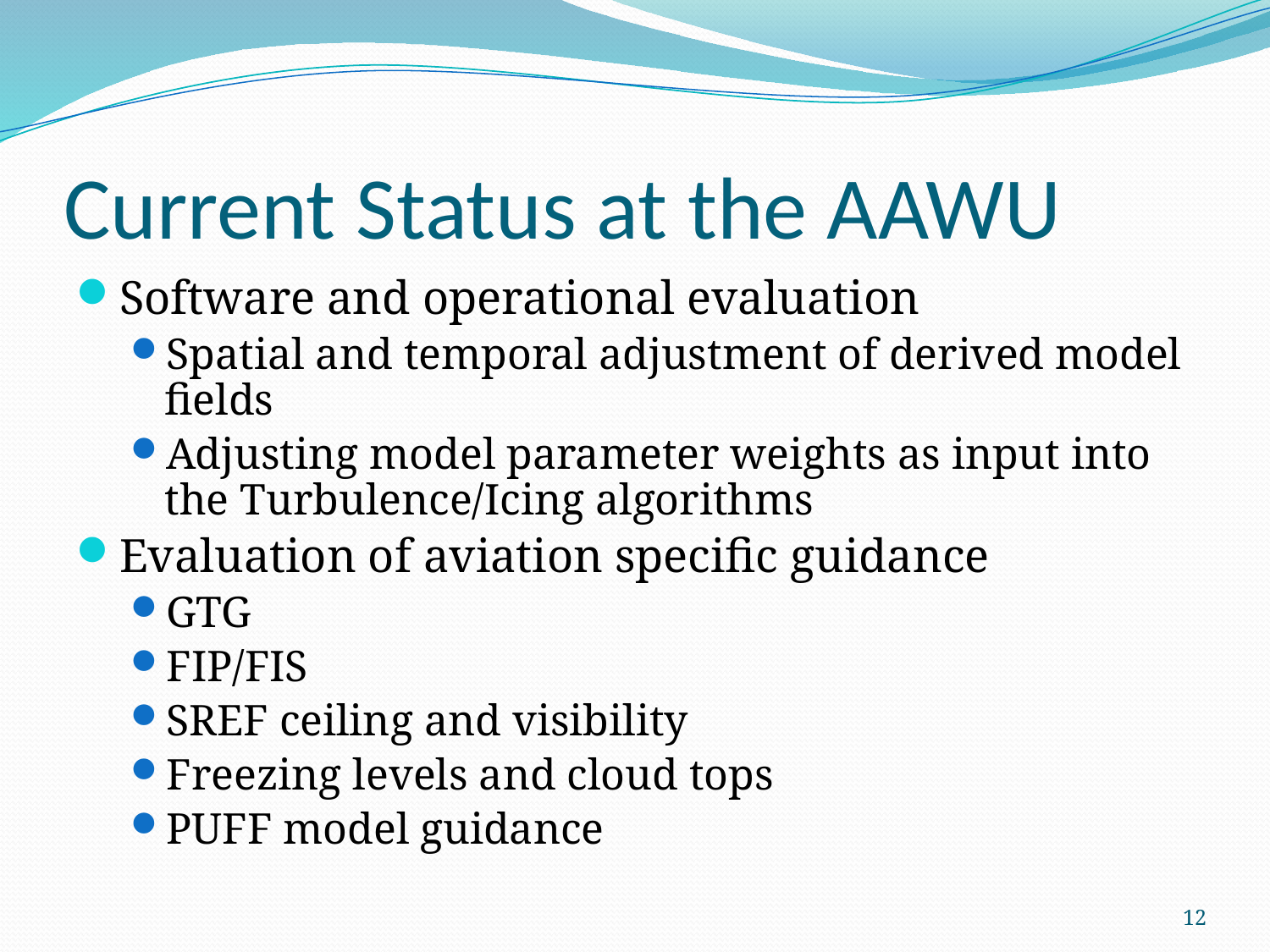

# Current Status at the AAWU
Software and operational evaluation
Spatial and temporal adjustment of derived model fields
Adjusting model parameter weights as input into the Turbulence/Icing algorithms
Evaluation of aviation specific guidance
GTG
FIP/FIS
SREF ceiling and visibility
Freezing levels and cloud tops
PUFF model guidance

12